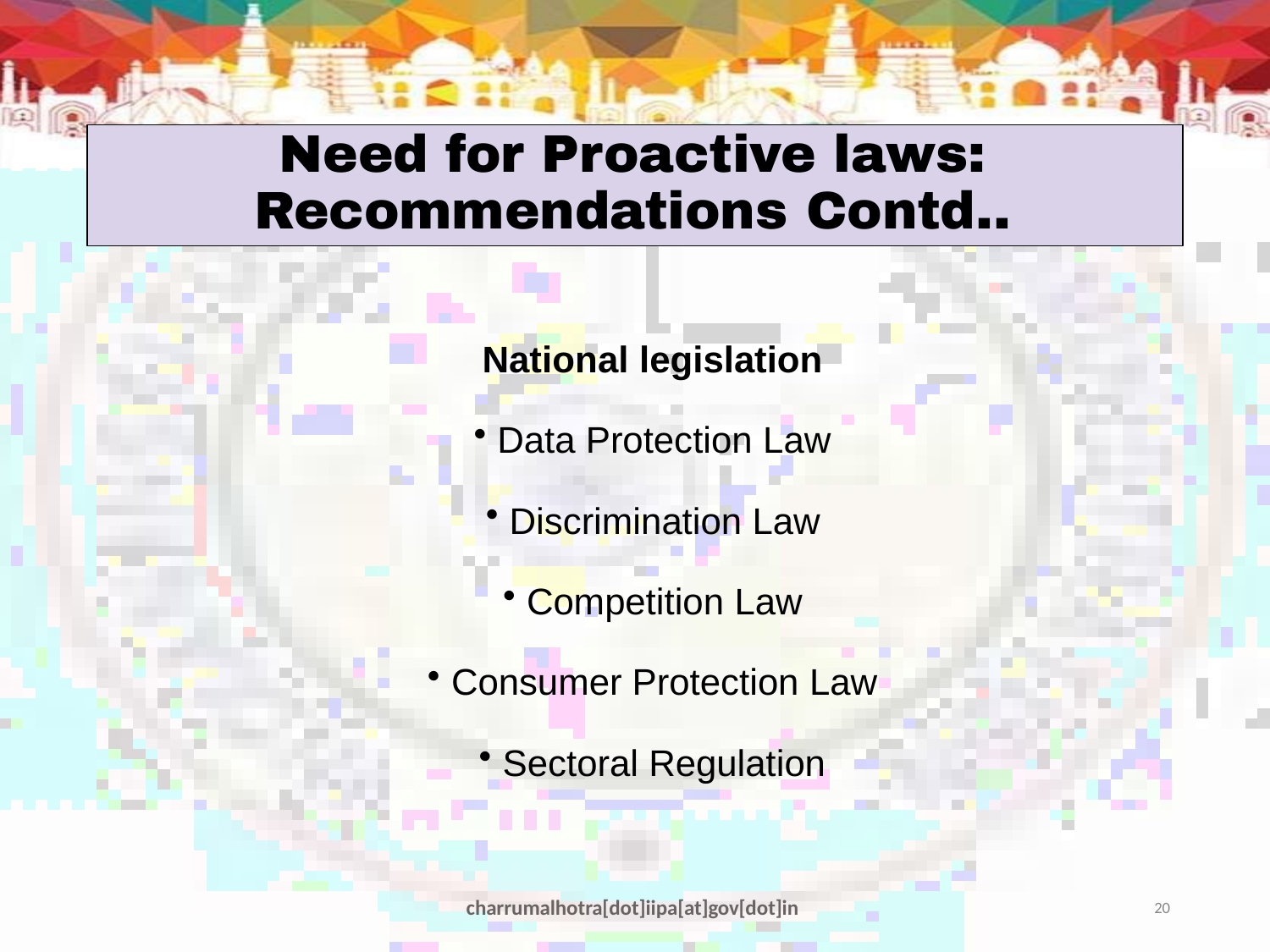

# Need for Proactive laws:  Recommendations Contd..

National legislation
Data Protection Law
Discrimination Law
Competition Law
Consumer Protection Law
Sectoral Regulation
charrumalhotra[dot]iipa[at]gov[dot]in
20